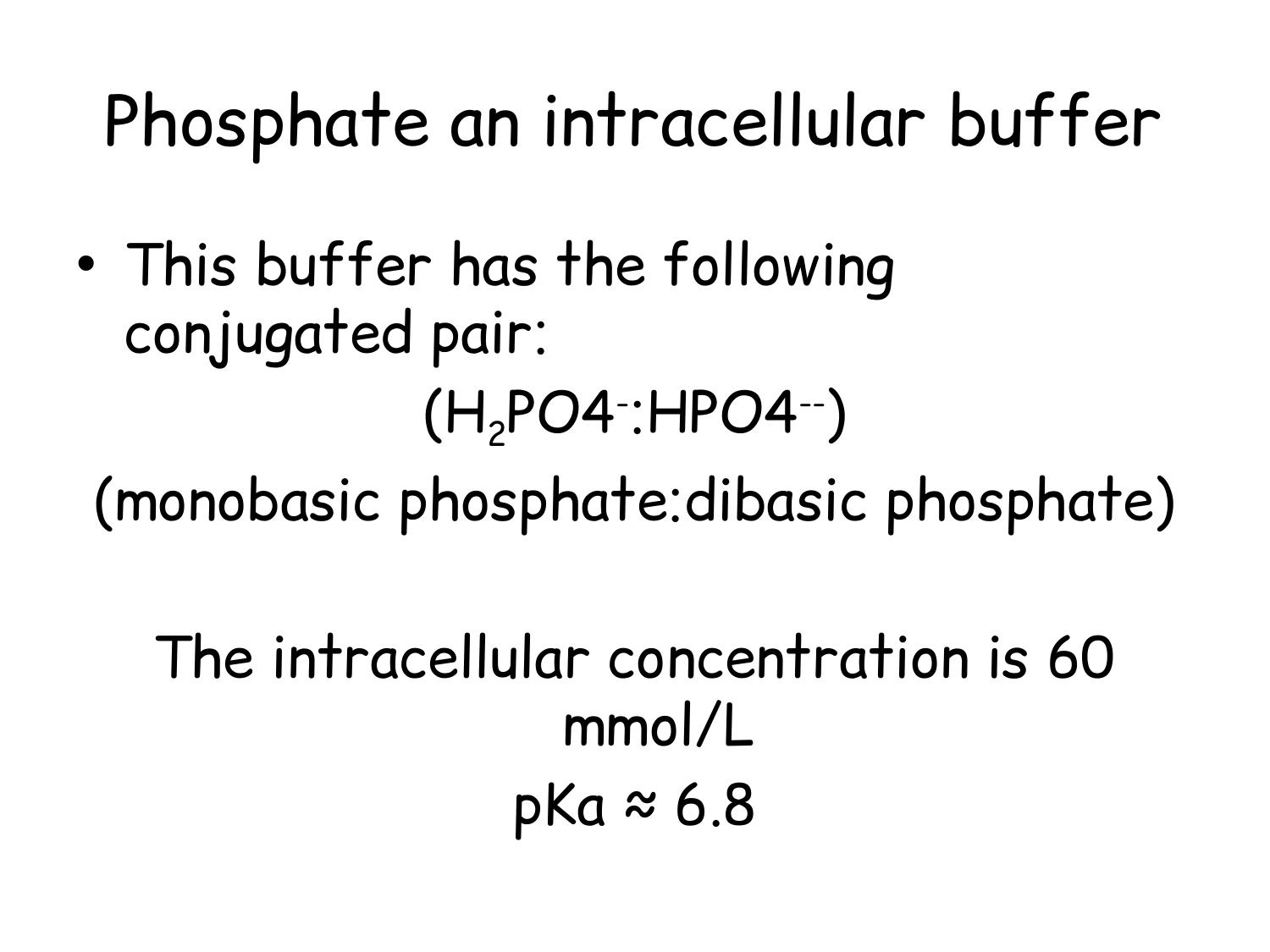

# Phosphate an intracellular buffer
This buffer has the following conjugated pair:
(H2PO4-:HPO4--)
(monobasic phosphate:dibasic phosphate)

The intracellular concentration is 60 mmol/L
pKa ≈ 6.8